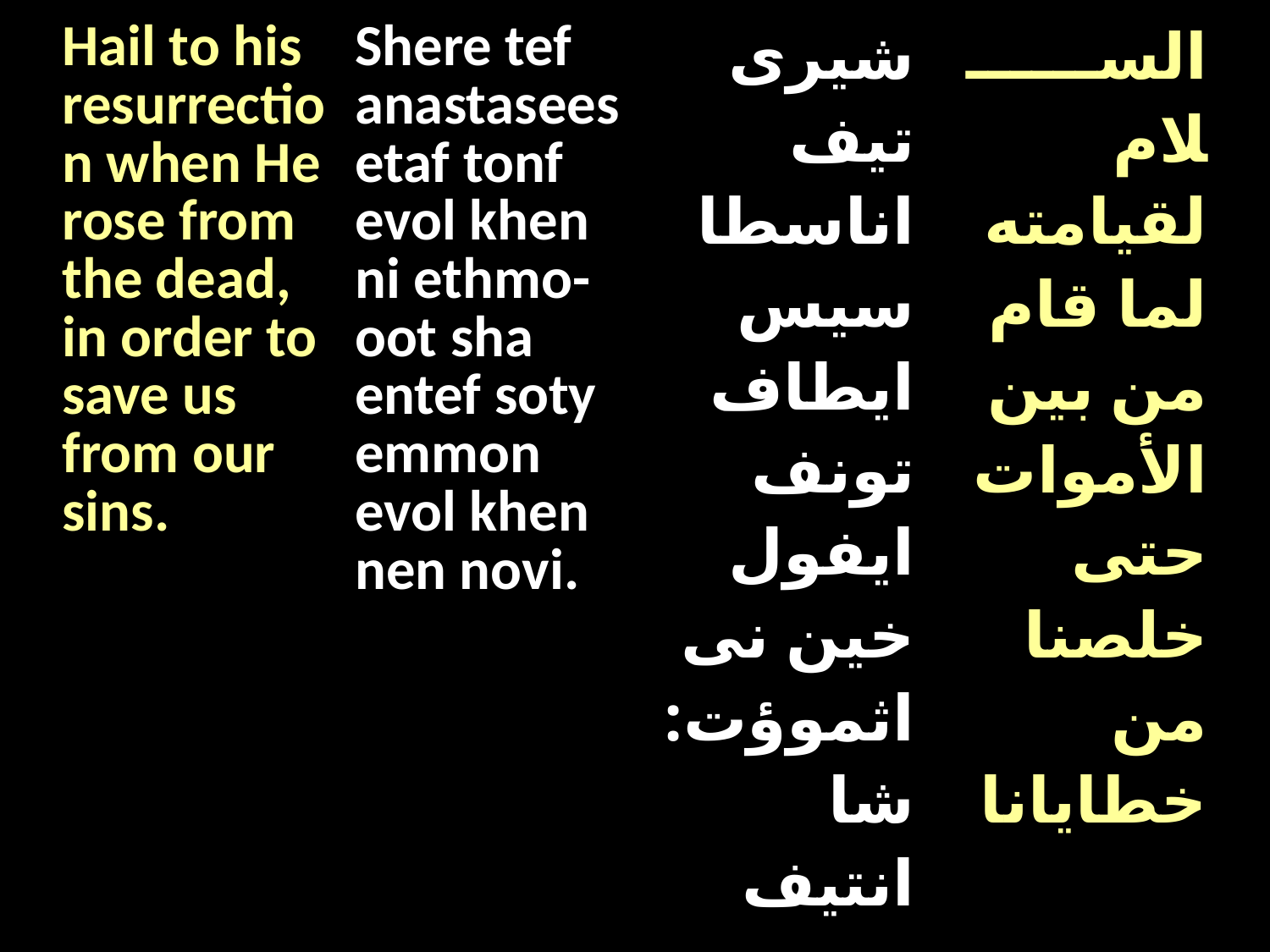

| Hail to his resurrection when He rose from the dead, in order to save us from our sins. | Shere tef anastasees etaf tonf evol khen ni ethmo-oot sha entef soty emmon evol khen nen novi. | شيرى تيف اناسطاسيس ايطاف تونف ايفول خين نى اثموؤت: شا انتيف سوتى اممون ايفول خين نين نوفى | الســــــلام لقيامته لما قام من بين الأموات حتى خلصنا من خطايانا |
| --- | --- | --- | --- |